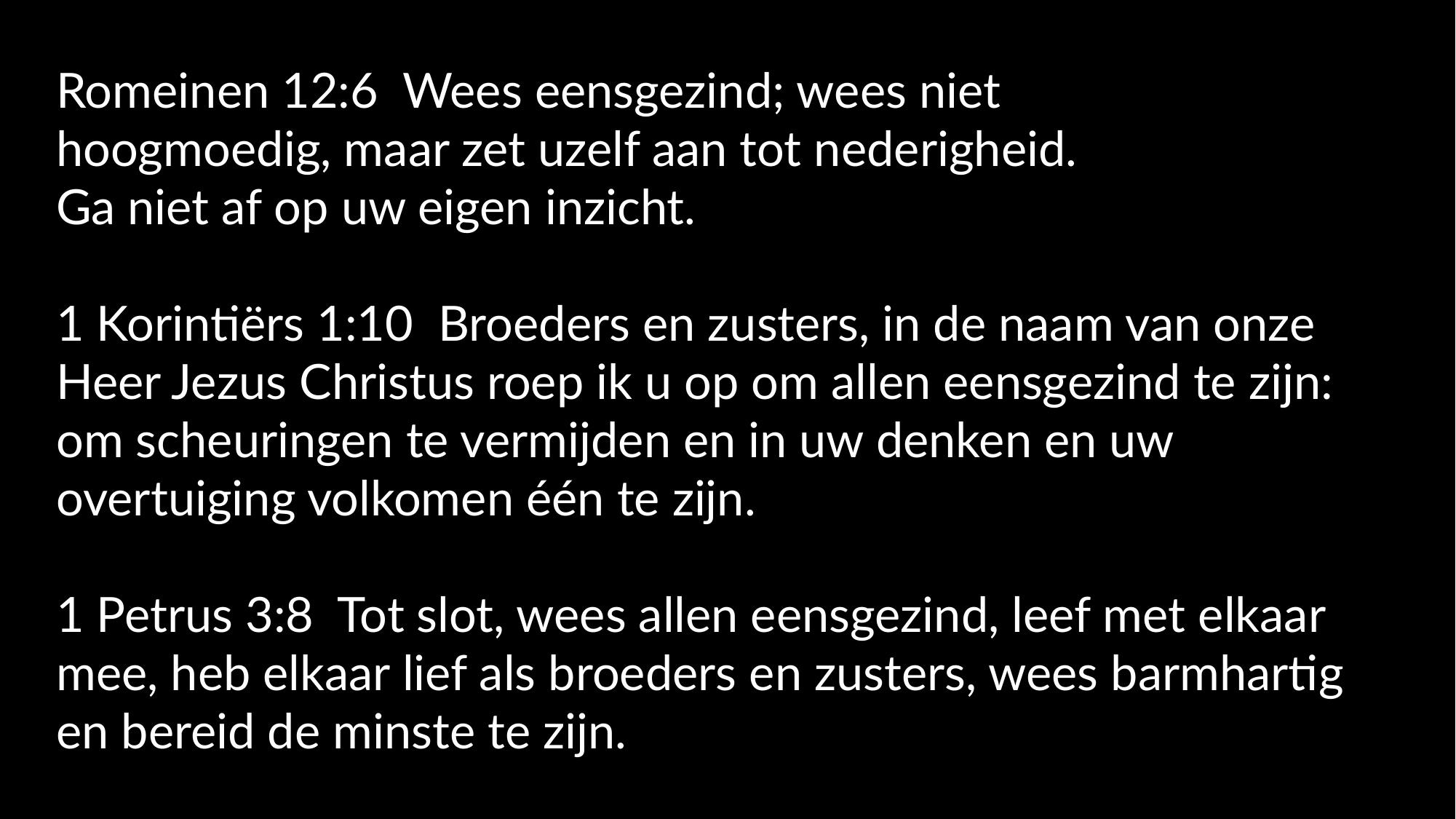

Romeinen 12:6  Wees eensgezind; wees niet
hoogmoedig, maar zet uzelf aan tot nederigheid.
Ga niet af op uw eigen inzicht.

1 Korintiërs 1:10  Broeders en zusters, in de naam van onze Heer Jezus Christus roep ik u op om allen eensgezind te zijn: om scheuringen te vermijden en in uw denken en uw overtuiging volkomen één te zijn.

1 Petrus 3:8  Tot slot, wees allen eensgezind, leef met elkaar mee, heb elkaar lief als broeders en zusters, wees barmhartig en bereid de minste te zijn.